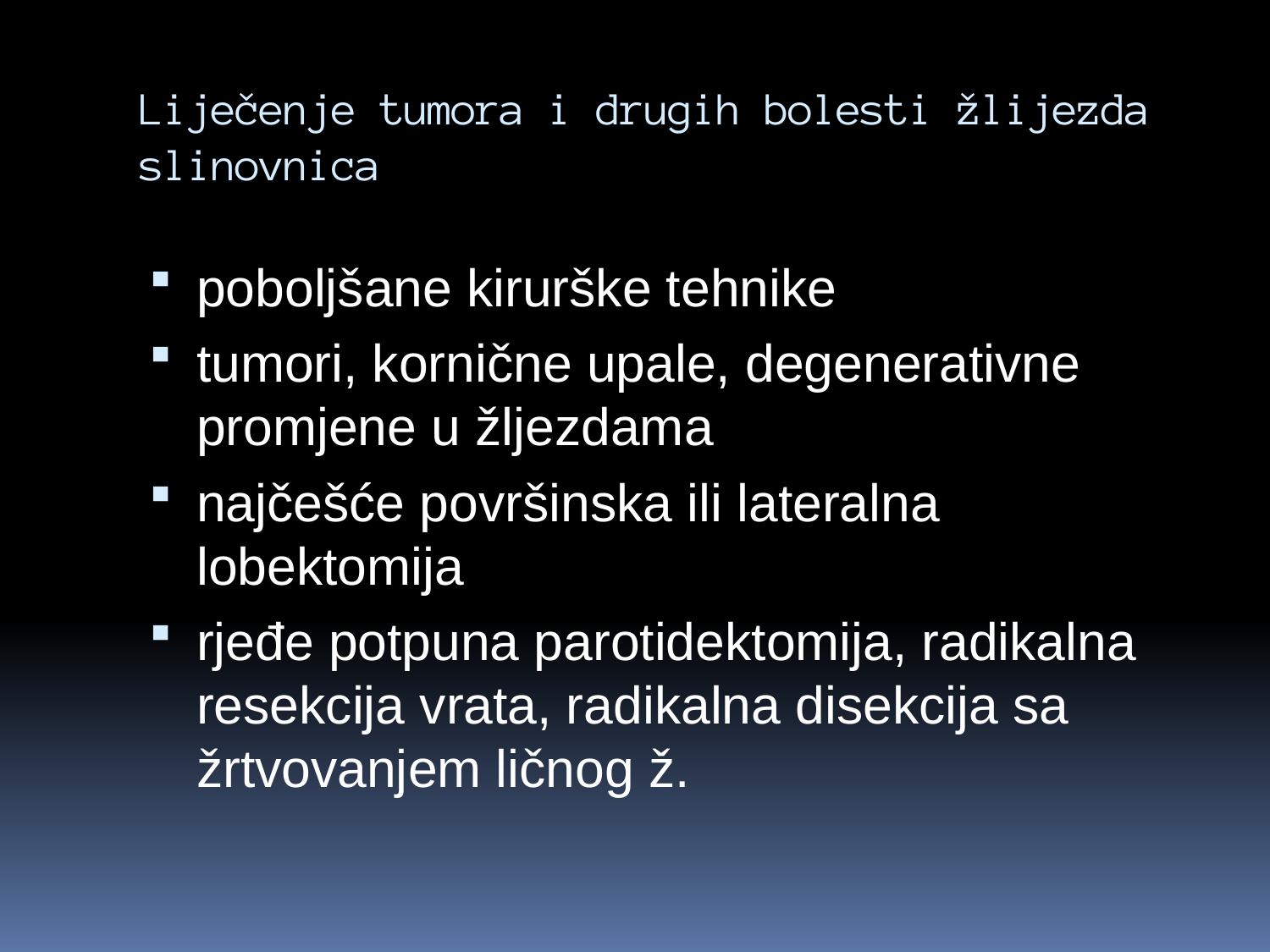

# Liječenje tumora i drugih bolesti žlijezda slinovnica
poboljšane kirurške tehnike
tumori, kornične upale, degenerativne promjene u žljezdama
najčešće površinska ili lateralna lobektomija
rjeđe potpuna parotidektomija, radikalna resekcija vrata, radikalna disekcija sa žrtvovanjem ličnog ž.